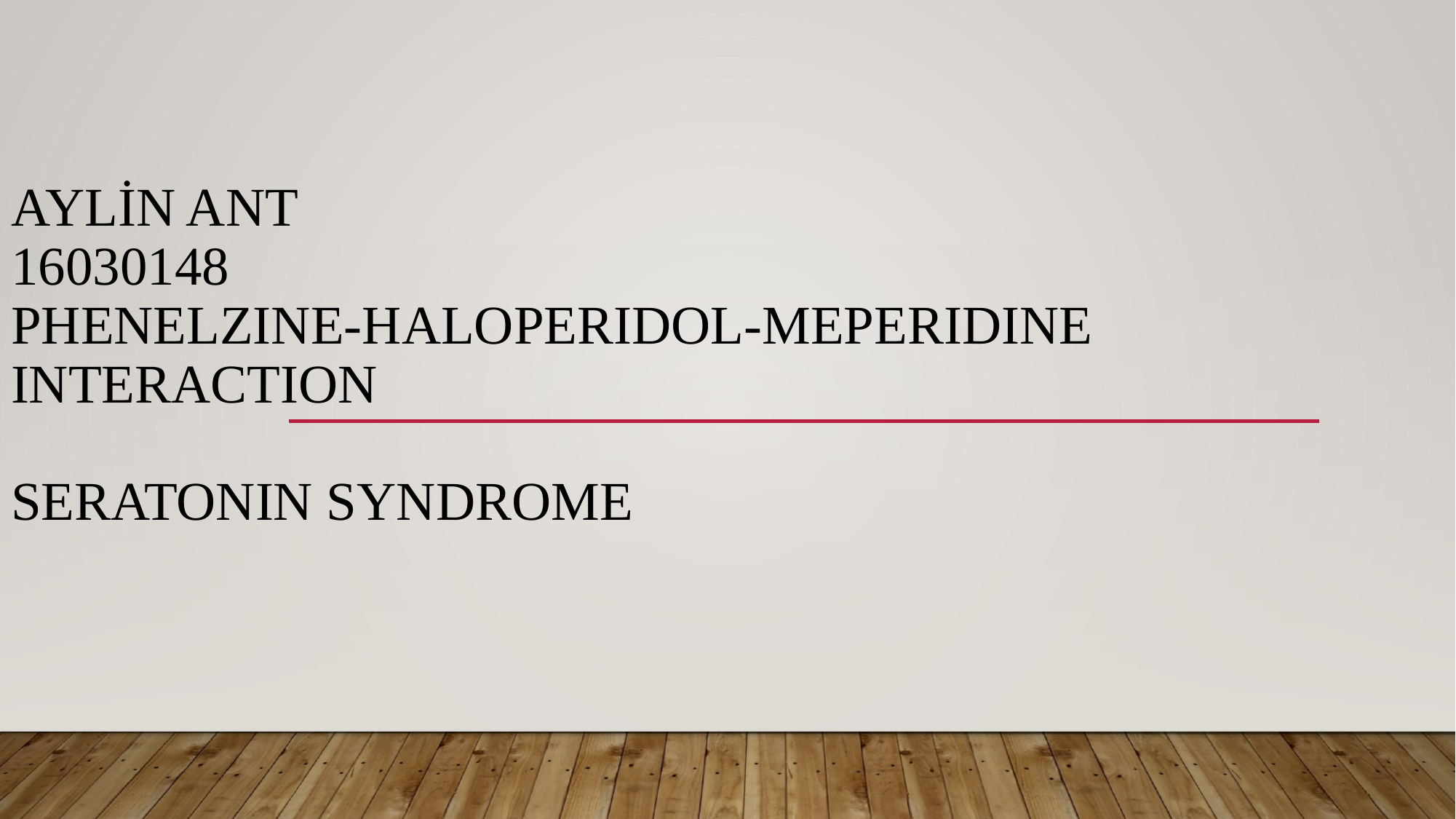

# AYLİN ANT 16030148 PHENELZINE-HALOPERIDOL-MEPERIDINE INTERACTION seratonın syndrome